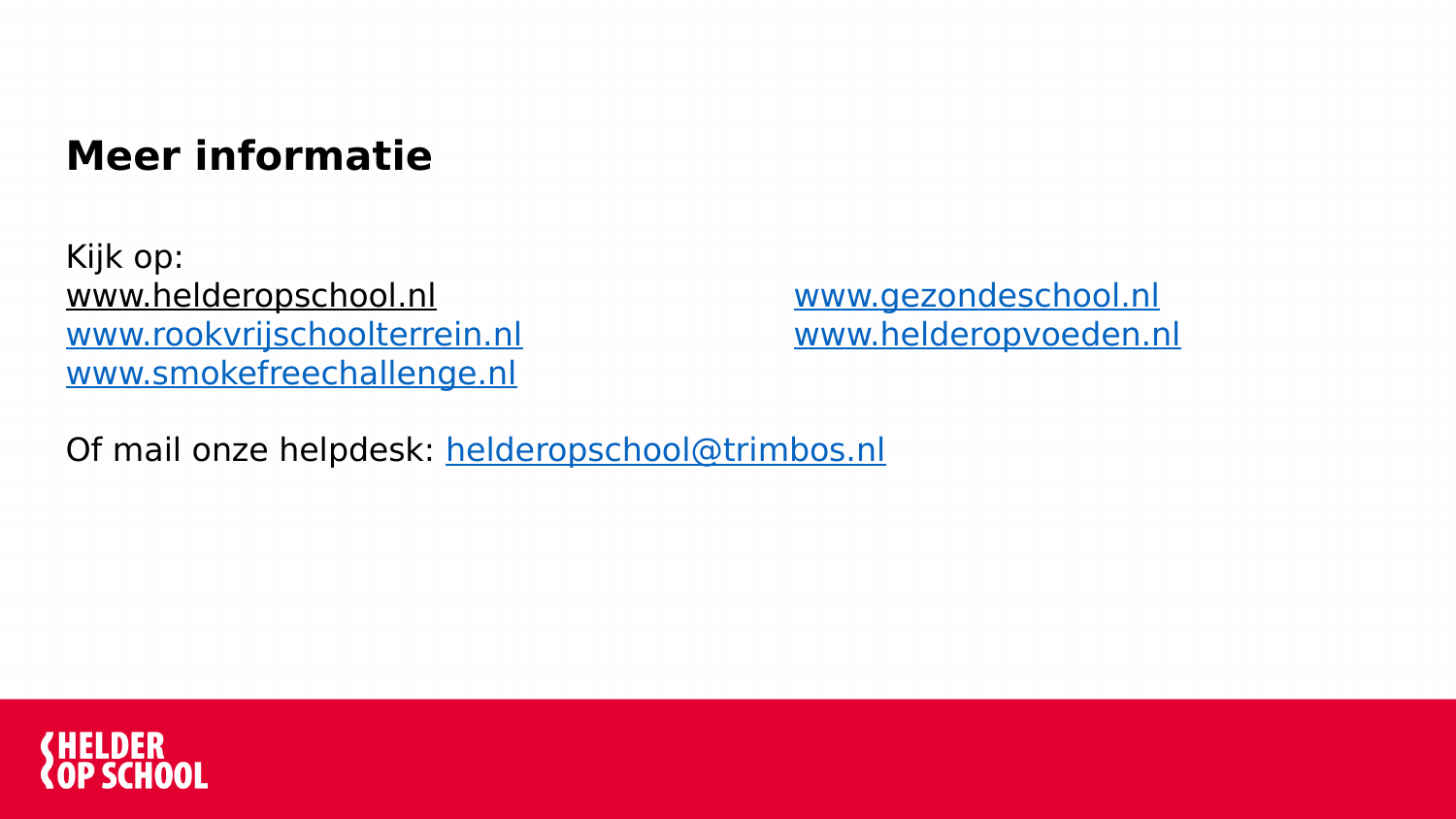

# Meer informatie
Kijk op:
www.helderopschool.nl			www.gezondeschool.nl
www.rookvrijschoolterrein.nl		www.helderopvoeden.nl
www.smokefreechallenge.nl

Of mail onze helpdesk: helderopschool@trimbos.nl